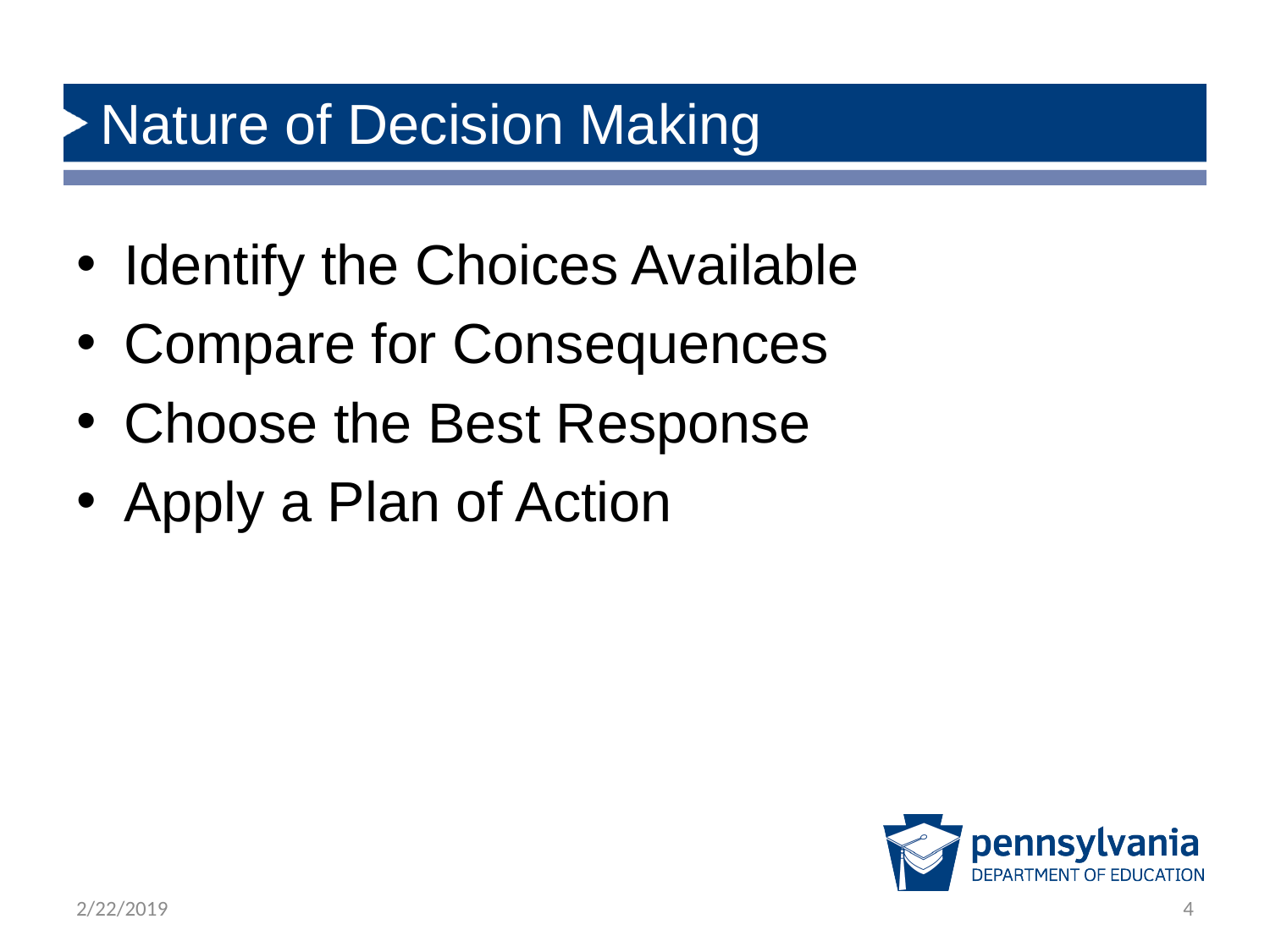

# Nature of Decision Making
Identify the Choices Available
Compare for Consequences
Choose the Best Response
Apply a Plan of Action
2/22/2019
4